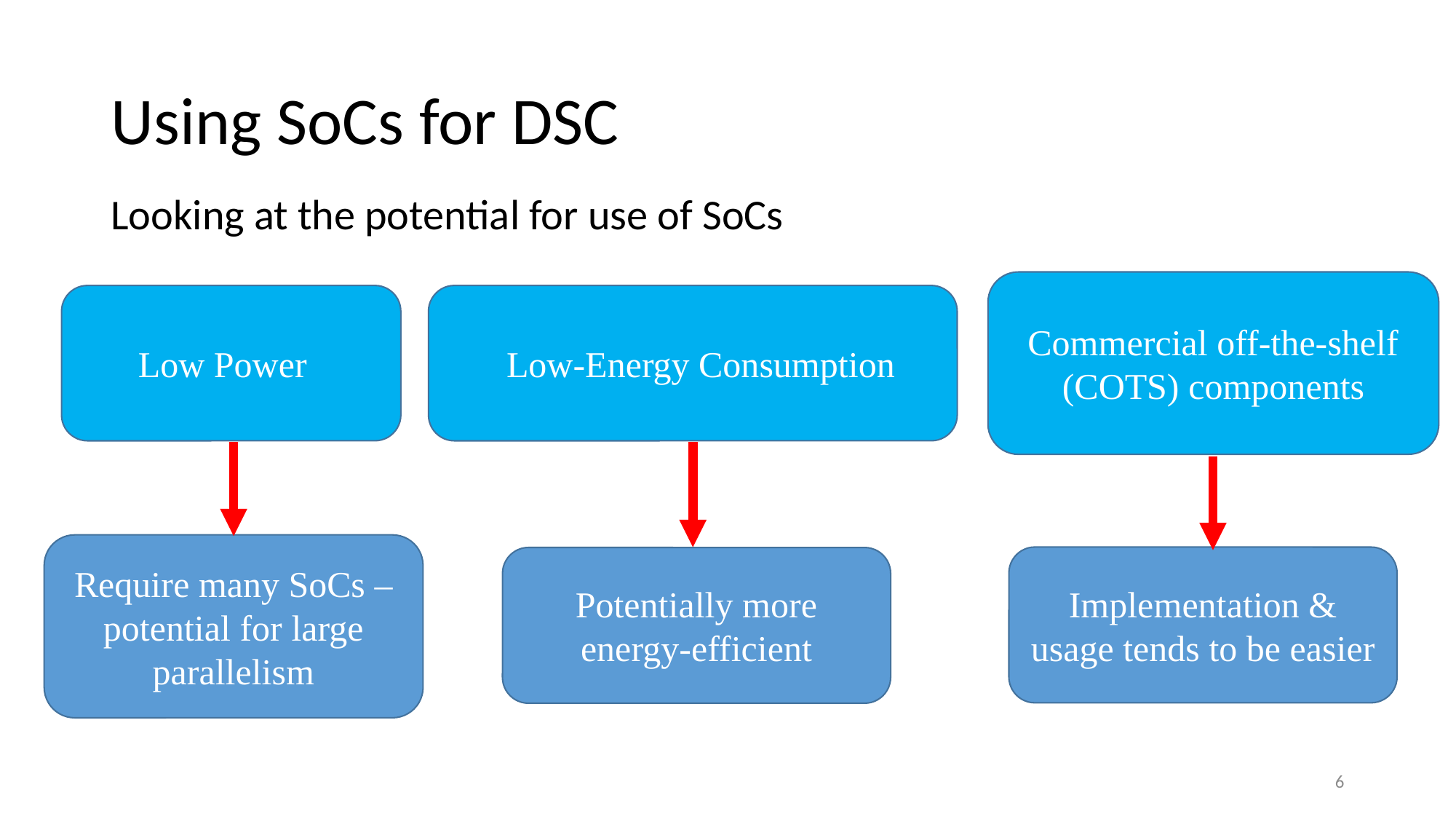

# Using SoCs for DSC
Looking at the potential for use of SoCs

Commercial off-the-shelf (COTS) components

Low Power
Low-Energy Consumption
Require many SoCs – potential for large parallelism
Implementation & usage tends to be easier
Potentially more energy-efficient
6